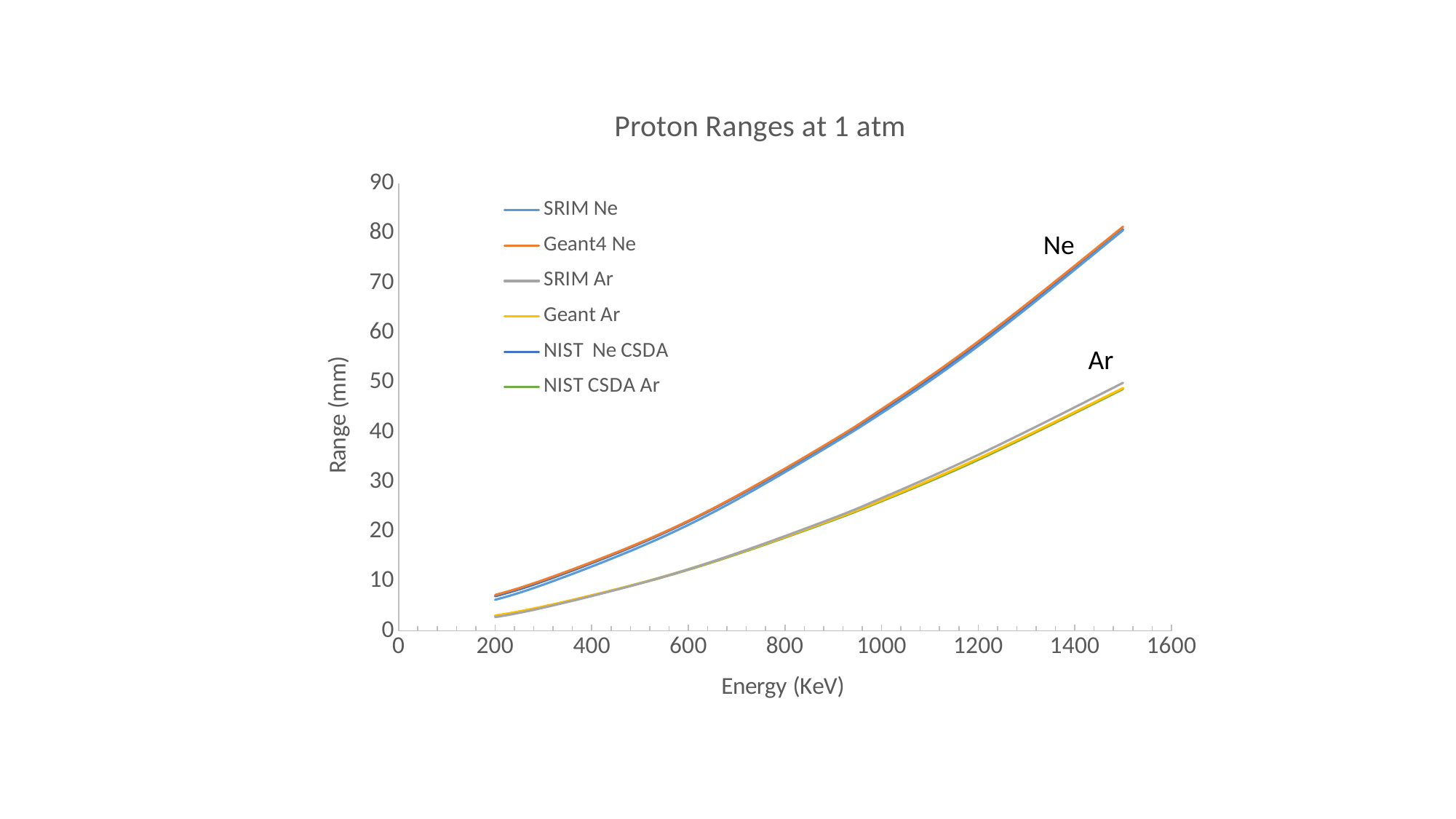

### Chart: Proton Ranges at 1 atm

| Category |  |  |  |  |  |  |
|---|---|---|---|---|---|---|
Ne
Ar